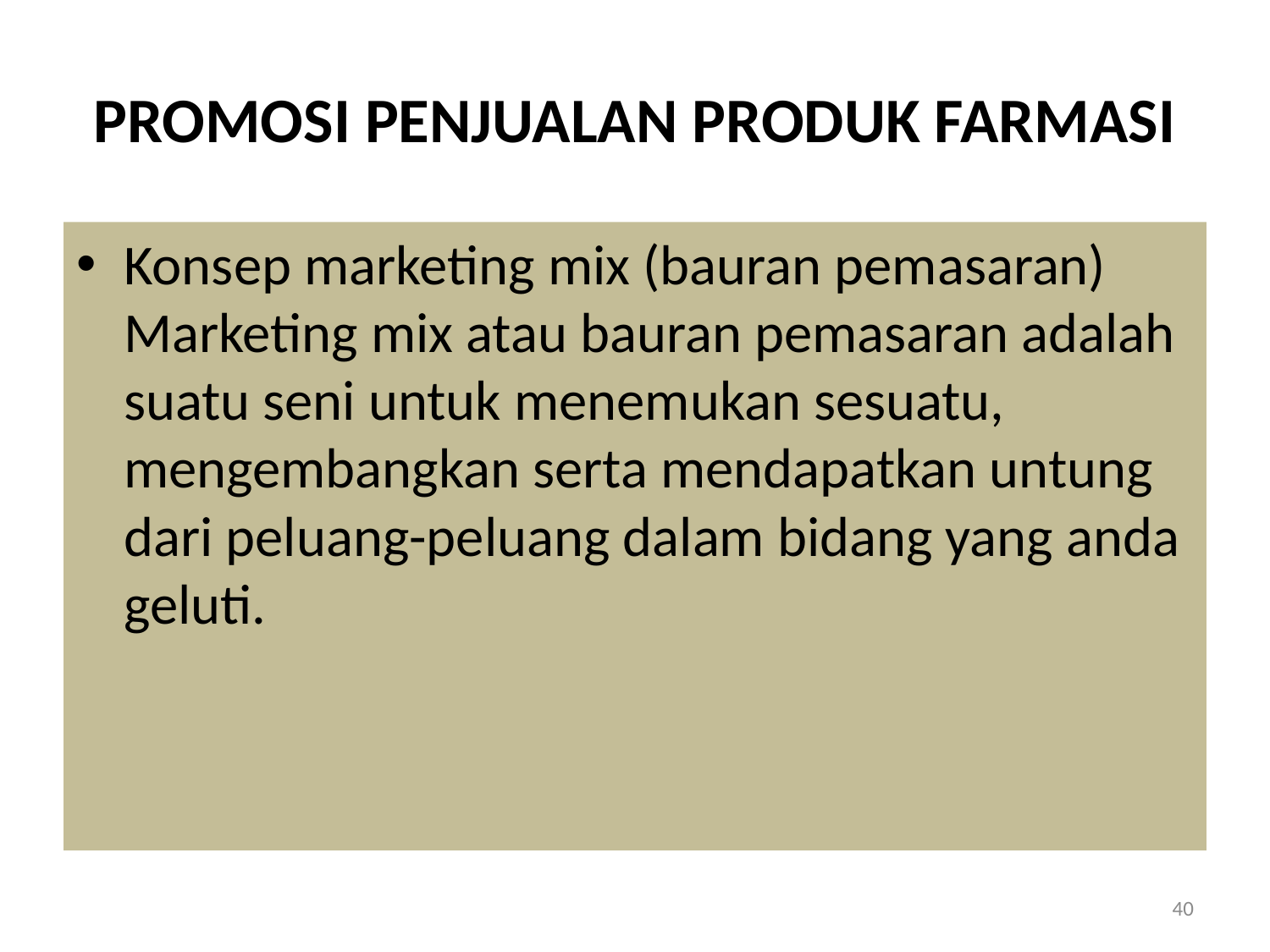

# PROMOSI PENJUALAN PRODUK FARMASI
Konsep marketing mix (bauran pemasaran) Marketing mix atau bauran pemasaran adalah suatu seni untuk menemukan sesuatu, mengembangkan serta mendapatkan untung dari peluang-peluang dalam bidang yang anda geluti.

40